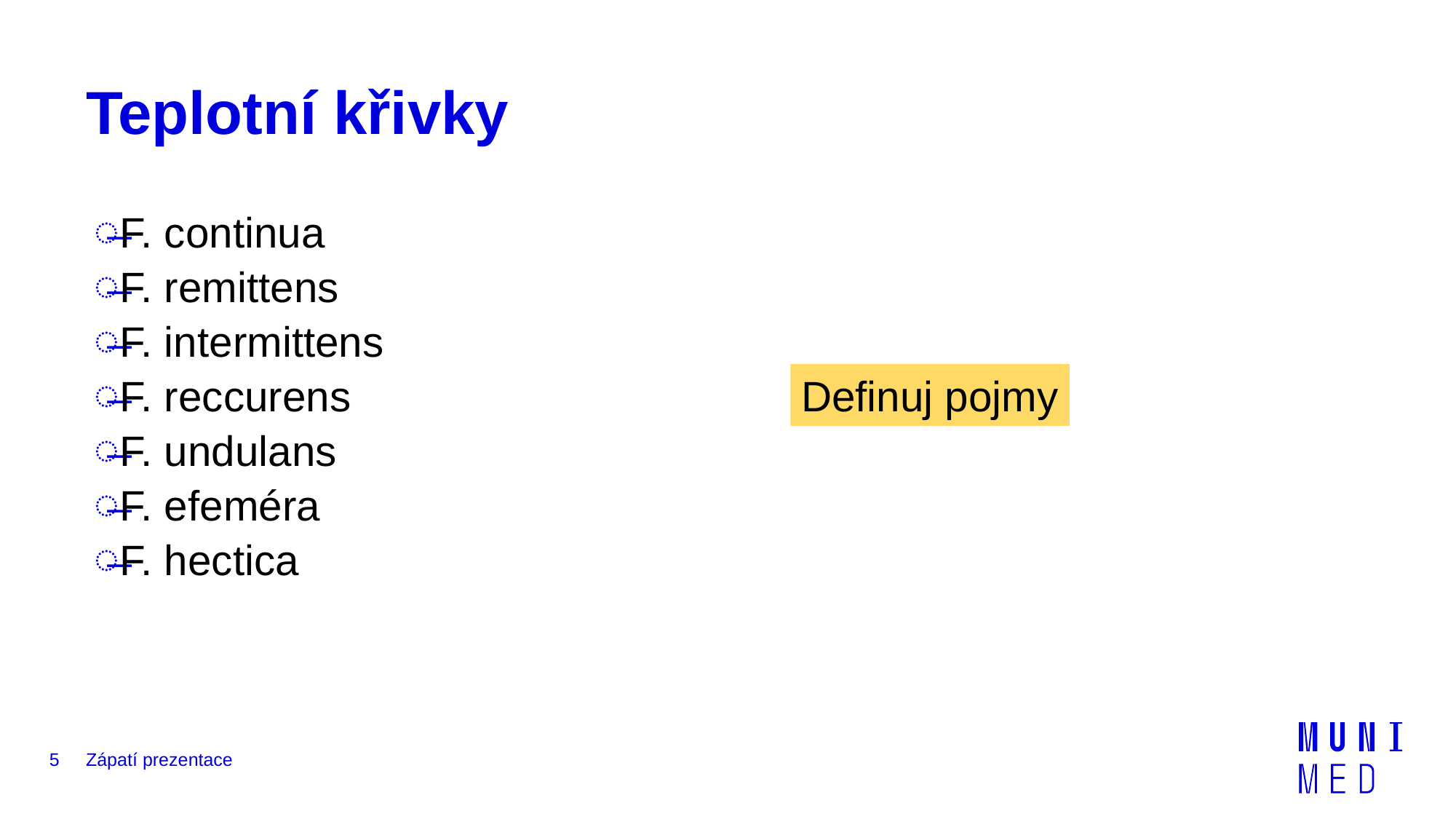

# Teplotní křivky
F. continua
F. remittens
F. intermittens
F. reccurens
F. undulans
F. efeméra
F. hectica
Definuj pojmy
5
Zápatí prezentace